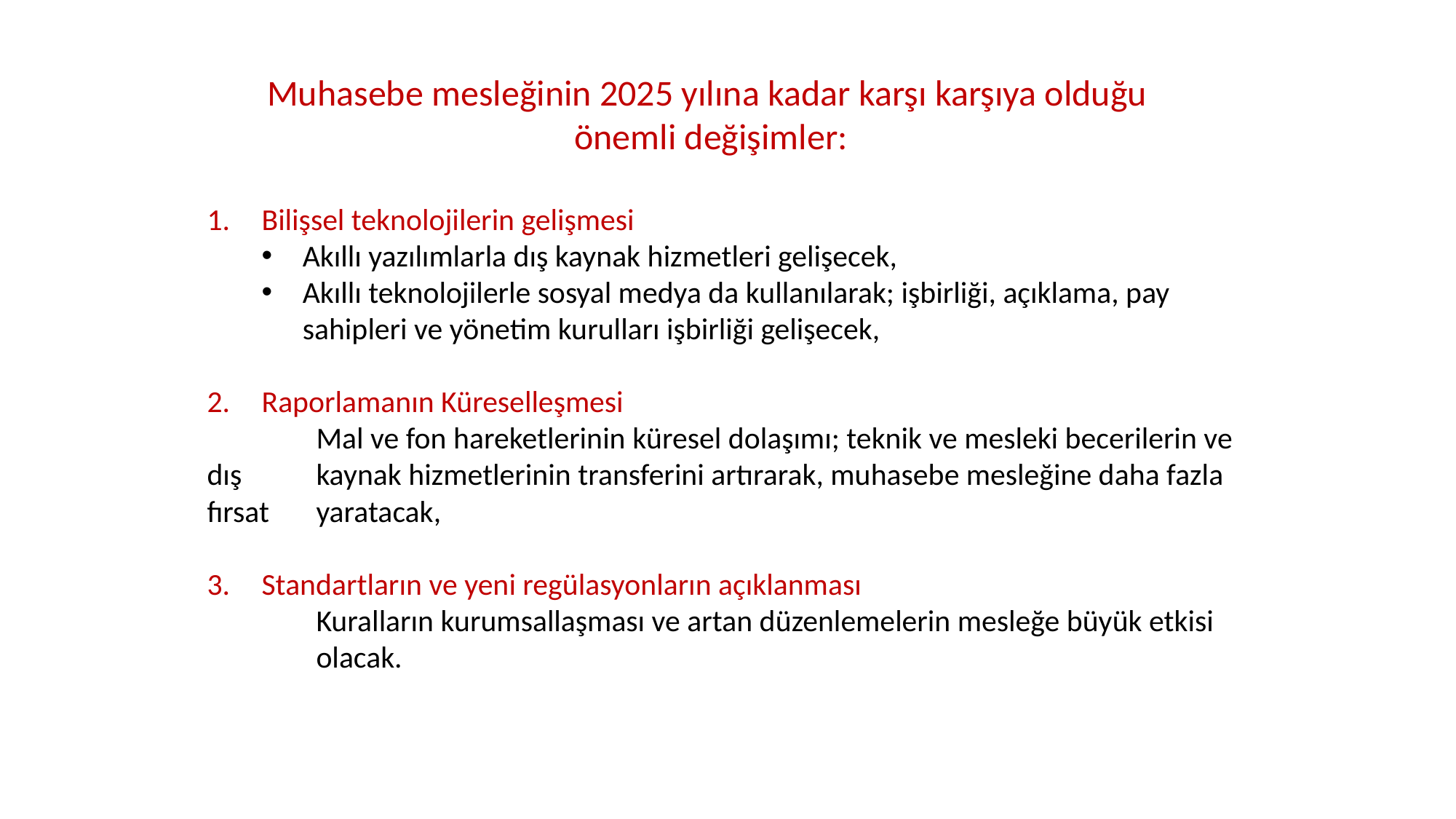

Muhasebe mesleğinin 2025 yılına kadar karşı karşıya olduğu
 önemli değişimler:

Bilişsel teknolojilerin gelişmesi
Akıllı yazılımlarla dış kaynak hizmetleri gelişecek,
Akıllı teknolojilerle sosyal medya da kullanılarak; işbirliği, açıklama, pay sahipleri ve yönetim kurulları işbirliği gelişecek,

Raporlamanın Küreselleşmesi
	Mal ve fon hareketlerinin küresel dolaşımı; teknik ve mesleki becerilerin ve dış 	kaynak hizmetlerinin transferini artırarak, muhasebe mesleğine daha fazla fırsat 	yaratacak,

Standartların ve yeni regülasyonların açıklanması
	Kuralların kurumsallaşması ve artan düzenlemelerin mesleğe büyük etkisi 	olacak.